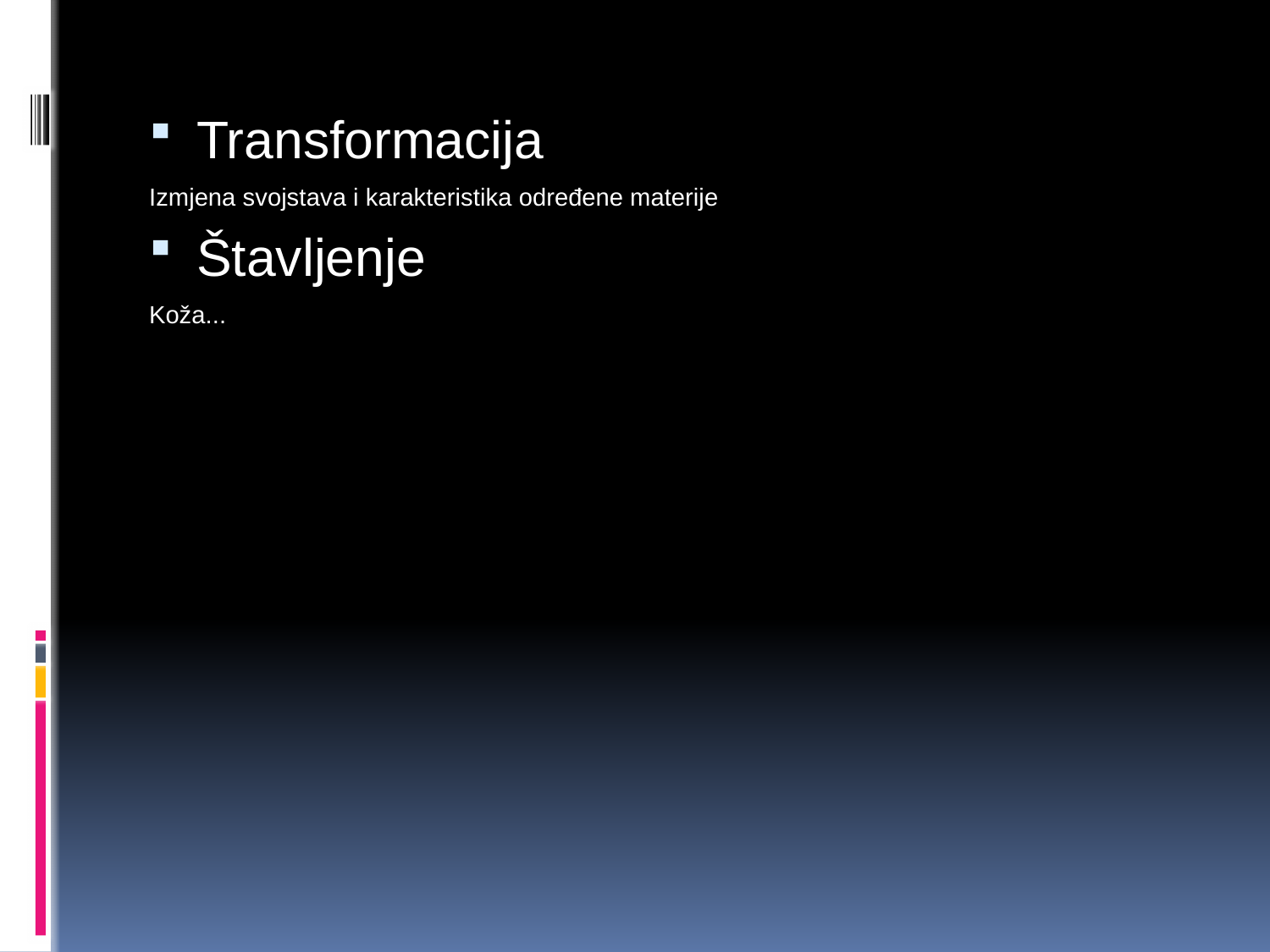

Transformacija
Izmjena svojstava i karakteristika određene materije
Štavljenje
Koža...